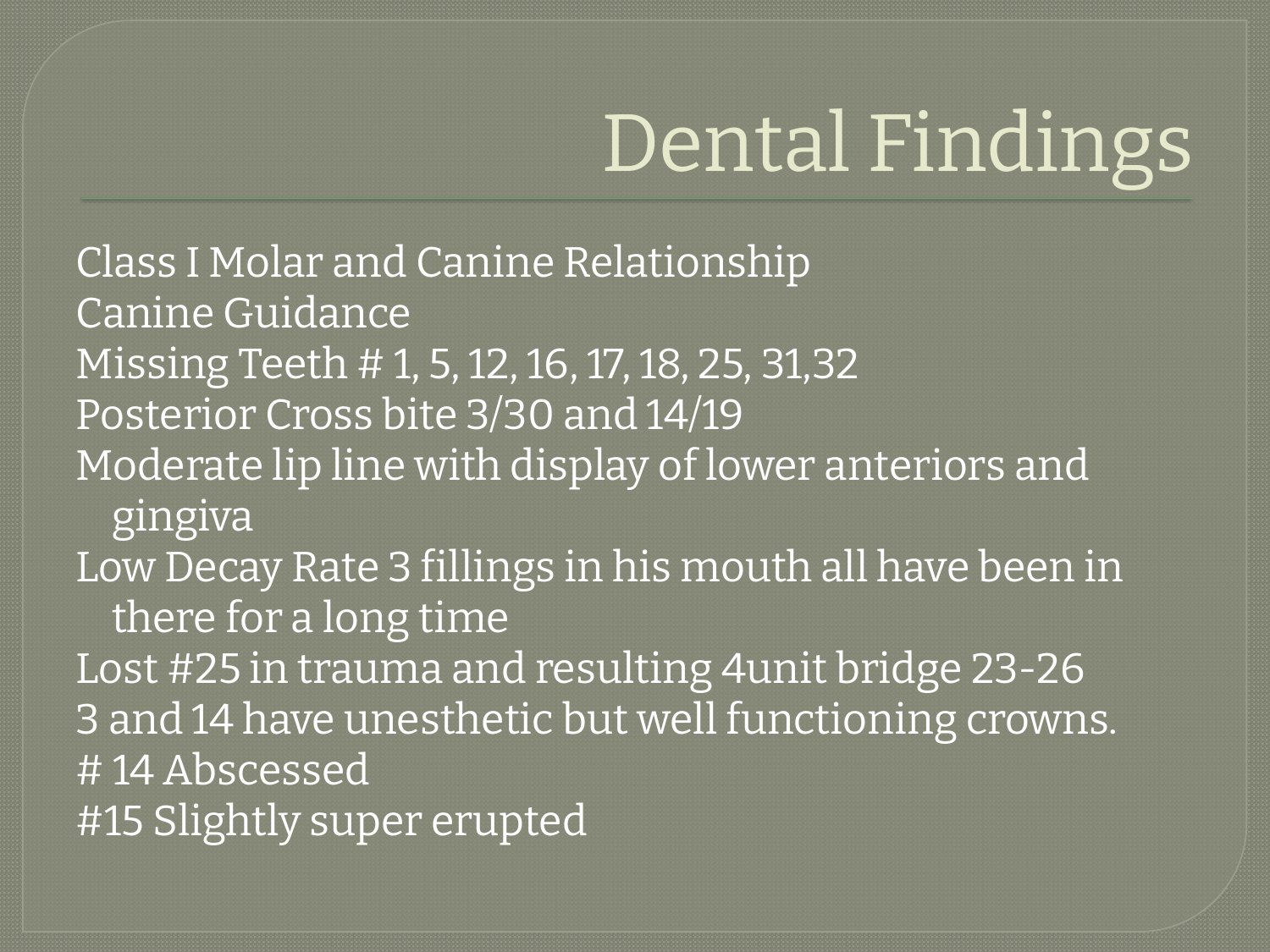

# Dental Findings
Class I Molar and Canine Relationship
Canine Guidance
Missing Teeth # 1, 5, 12, 16, 17, 18, 25, 31,32
Posterior Cross bite 3/30 and 14/19
Moderate lip line with display of lower anteriors and gingiva
Low Decay Rate 3 fillings in his mouth all have been in there for a long time
Lost #25 in trauma and resulting 4unit bridge 23-26
3 and 14 have unesthetic but well functioning crowns.
# 14 Abscessed
#15 Slightly super erupted